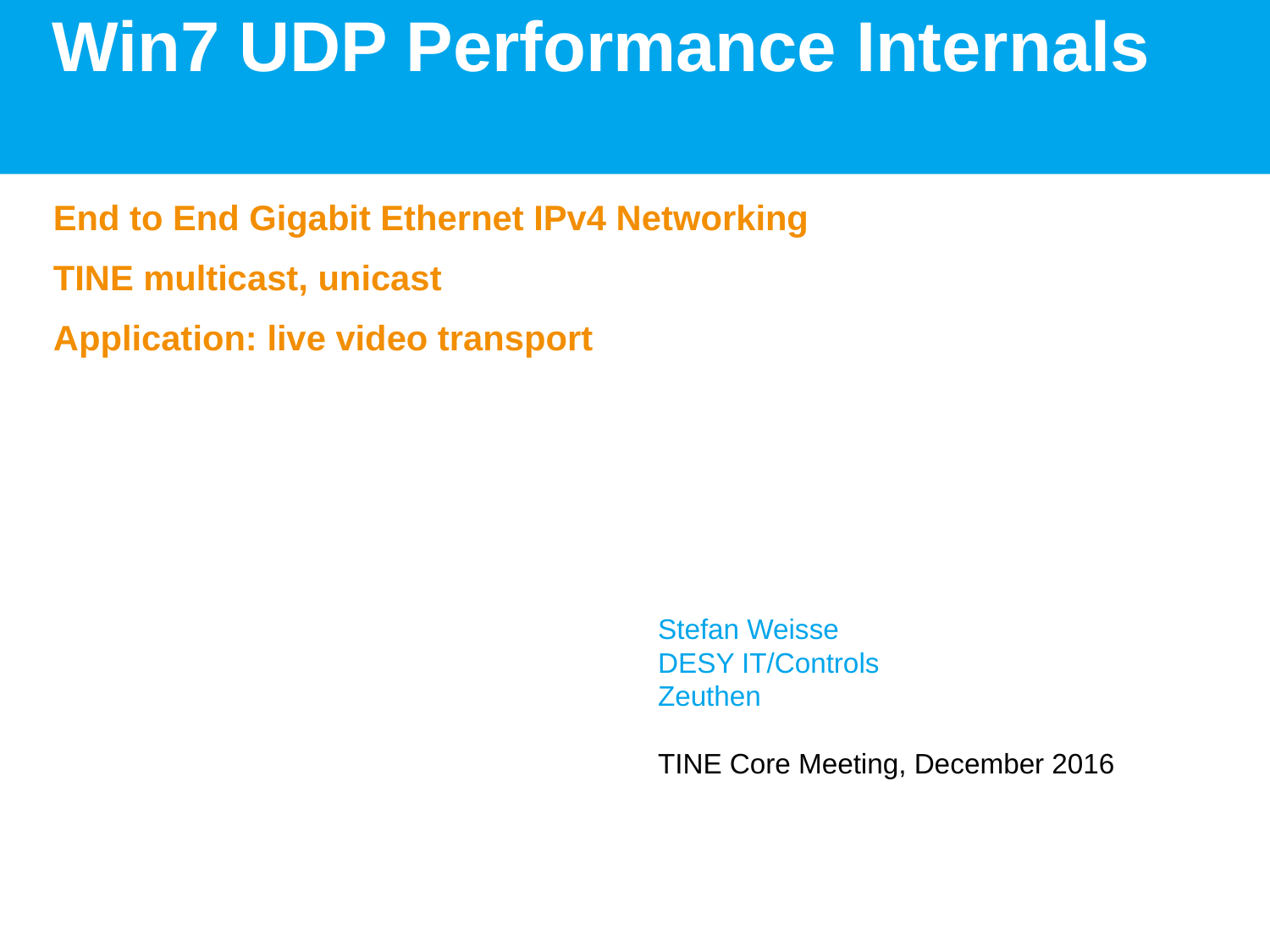

# Win7 UDP Performance Internals
End to End Gigabit Ethernet IPv4 Networking
TINE multicast, unicast
Application: live video transport

Stefan Weisse
DESY IT/Controls
Zeuthen

TINE Core Meeting, December 2016